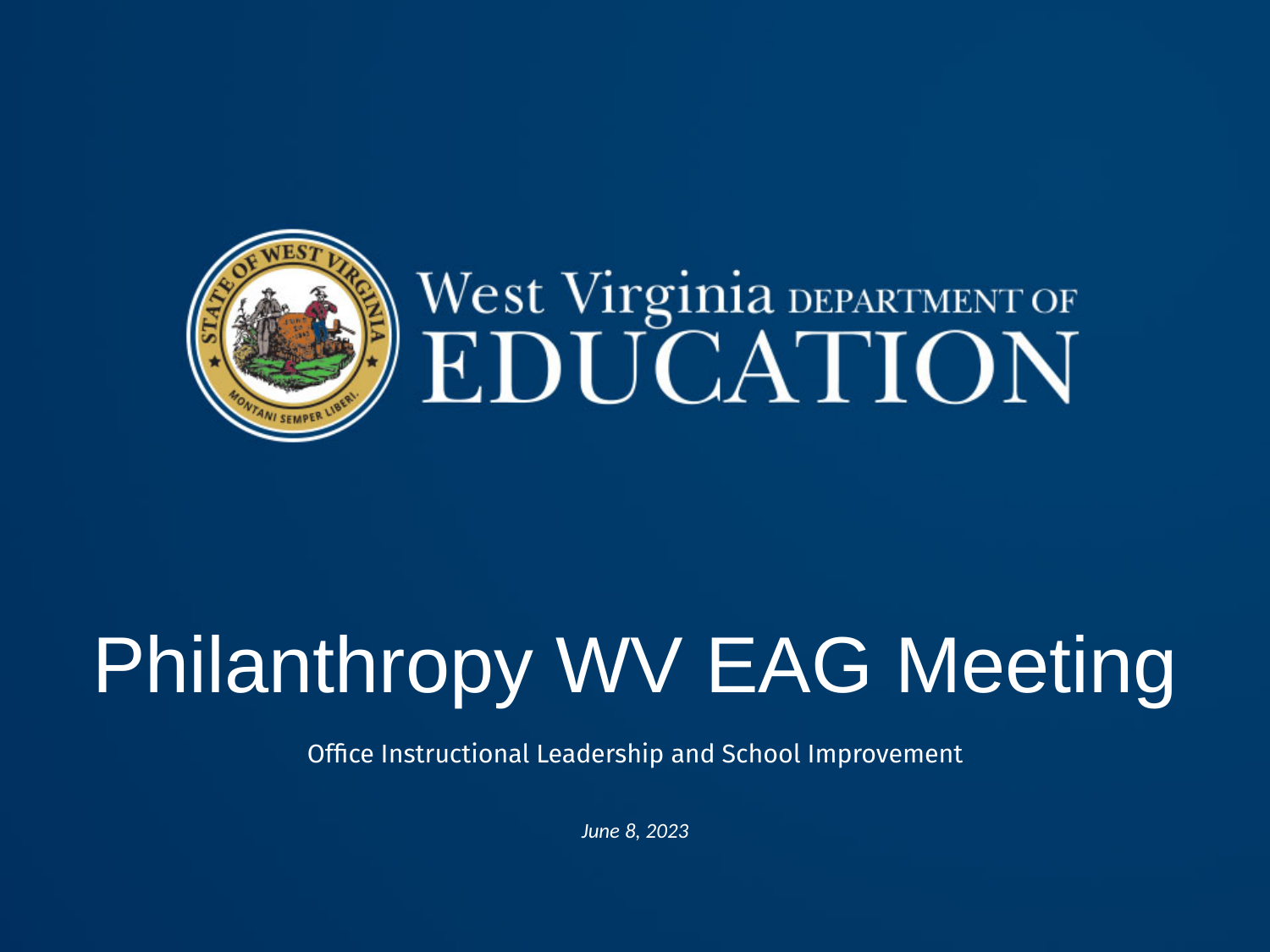

# Philanthropy WV EAG Meeting
Office Instructional Leadership and School Improvement
June 8, 2023